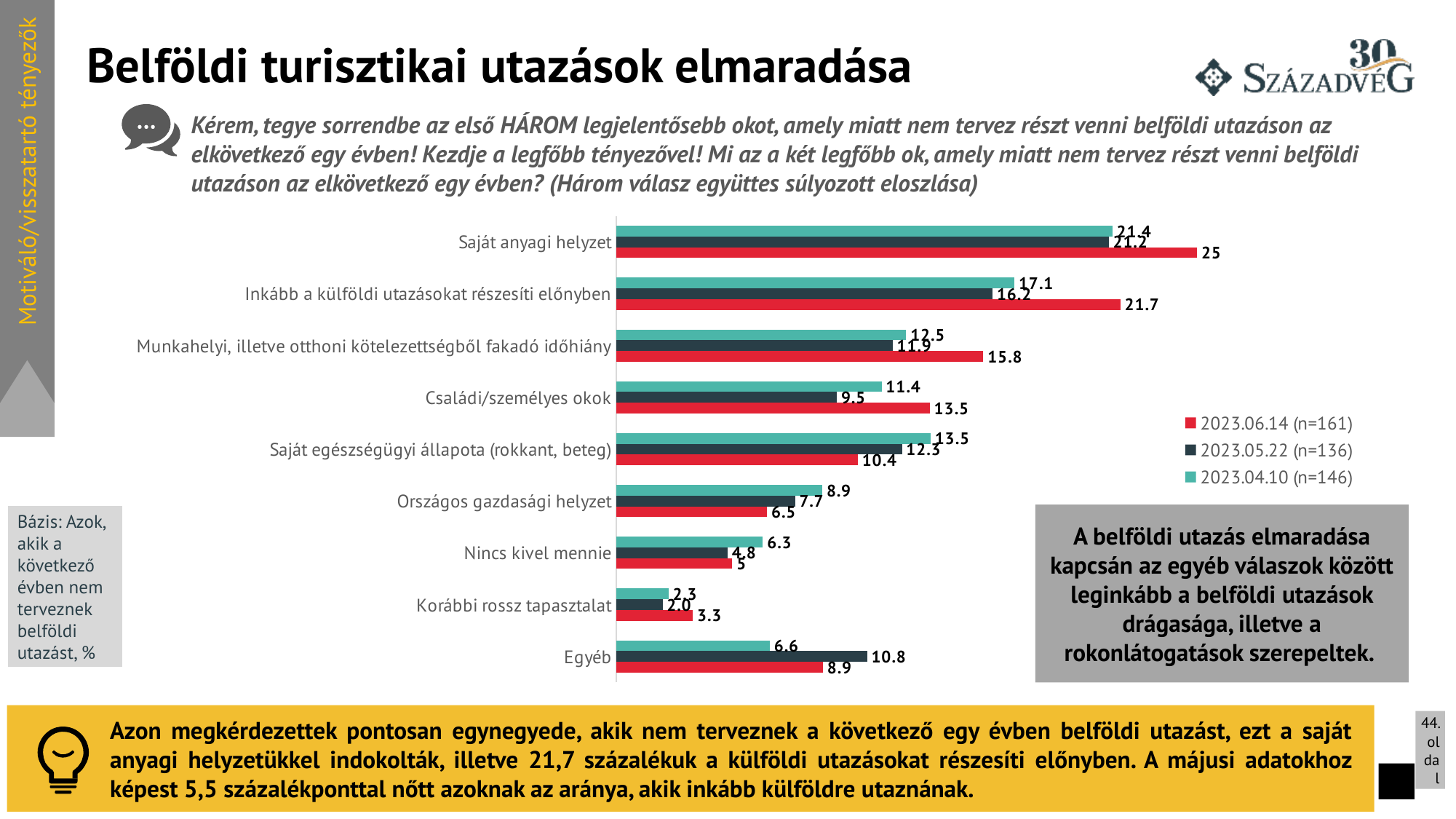

# Belföldi turisztikai utazások elmaradása

Kérem, tegye sorrendbe az első HÁROM legjelentősebb okot, amely miatt nem tervez részt venni belföldi utazáson az elkövetkező egy évben! Kezdje a legfőbb tényezővel! Mi az a két legfőbb ok, amely miatt nem tervez részt venni belföldi utazáson az elkövetkező egy évben? (Három válasz együttes súlyozott eloszlása)

Motiváló/visszatartó tényezők

### Chart

| Category | 2023.04.10 (n=146) | 2023.05.22 (n=136) | 2023.06.14 (n=161) |
|---|---|---|---|
| Saját anyagi helyzet | 21.353383458646615 | 21.2 | 25.0 |
| Inkább a külföldi utazásokat részesíti előnyben | 17.142857142857142 | 16.2 | 21.7 |
| Munkahelyi, illetve otthoni kötelezettségből fakadó időhiány | 12.481203007518797 | 11.9 | 15.8 |
| Családi/személyes okok | 11.428571428571429 | 9.5 | 13.5 |
| Saját egészségügyi állapota (rokkant, beteg) | 13.533834586466165 | 12.3 | 10.4 |
| Országos gazdasági helyzet | 8.87218045112782 | 7.7 | 6.5 |
| Nincs kivel mennie | 6.315789473684211 | 4.8 | 5.0 |
| Korábbi rossz tapasztalat | 2.2556390977443606 | 2.0 | 3.3 |
| Egyéb | 6.616541353383458 | 10.8 | 8.9 |
Bázis: Azok, akik a következő évben nem terveznek belföldi utazást, %
A belföldi utazás elmaradása kapcsán az egyéb válaszok között leginkább a belföldi utazások drágasága, illetve a rokonlátogatások szerepeltek.

Azon megkérdezettek pontosan egynegyede, akik nem terveznek a következő egy évben belföldi utazást, ezt a saját anyagi helyzetükkel indokolták, illetve 21,7 százalékuk a külföldi utazásokat részesíti előnyben. A májusi adatokhoz képest 5,5 százalékponttal nőtt azoknak az aránya, akik inkább külföldre utaznának.
44. oldal